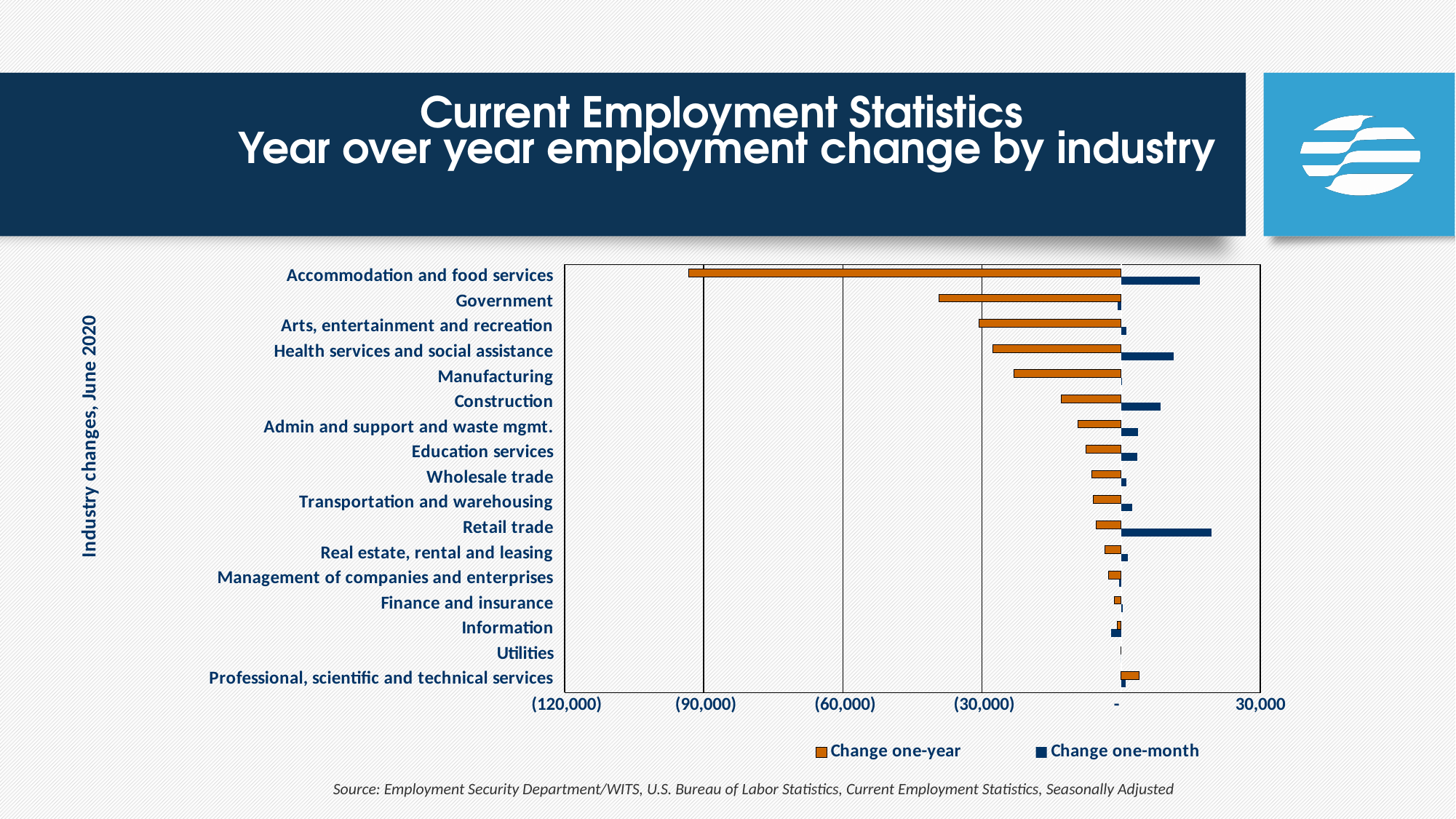

# Current Employment Statistics Year over year employment change by industry

### Chart

| Category | Change one-month | Change one-year |
|---|---|---|
| Professional, scientific and technical services | 1000.0 | 3900.0 |
| Utilities | 0.0 | -100.0 |
| Information | -2200.0 | -900.0 |
| Finance and insurance | 300.0 | -1400.0 |
| Management of companies and enterprises | -500.0 | -2800.0 |
| Real estate, rental and leasing | 1500.0 | -3500.0 |
| Retail trade | 19400.0 | -5400.0 |
| Transportation and warehousing | 2300.0 | -6000.0 |
| Wholesale trade | 1100.0 | -6400.0 |
| Education services | 3500.0 | -7600.0 |
| Admin and support and waste mgmt. | 3600.0 | -9300.0 |
| Construction | 8500.0 | -13000.0 |
| Manufacturing | 100.0 | -23100.0 |
| Health services and social assistance | 11300.0 | -27600.0 |
| Arts, entertainment and recreation | 1100.0 | -30700.0 |
| Government | -700.0 | -39300.0 |
| Accommodation and food services | 17000.0 | -93200.0 |
Source: Employment Security Department/WITS, U.S. Bureau of Labor Statistics, Current Employment Statistics, Seasonally Adjusted